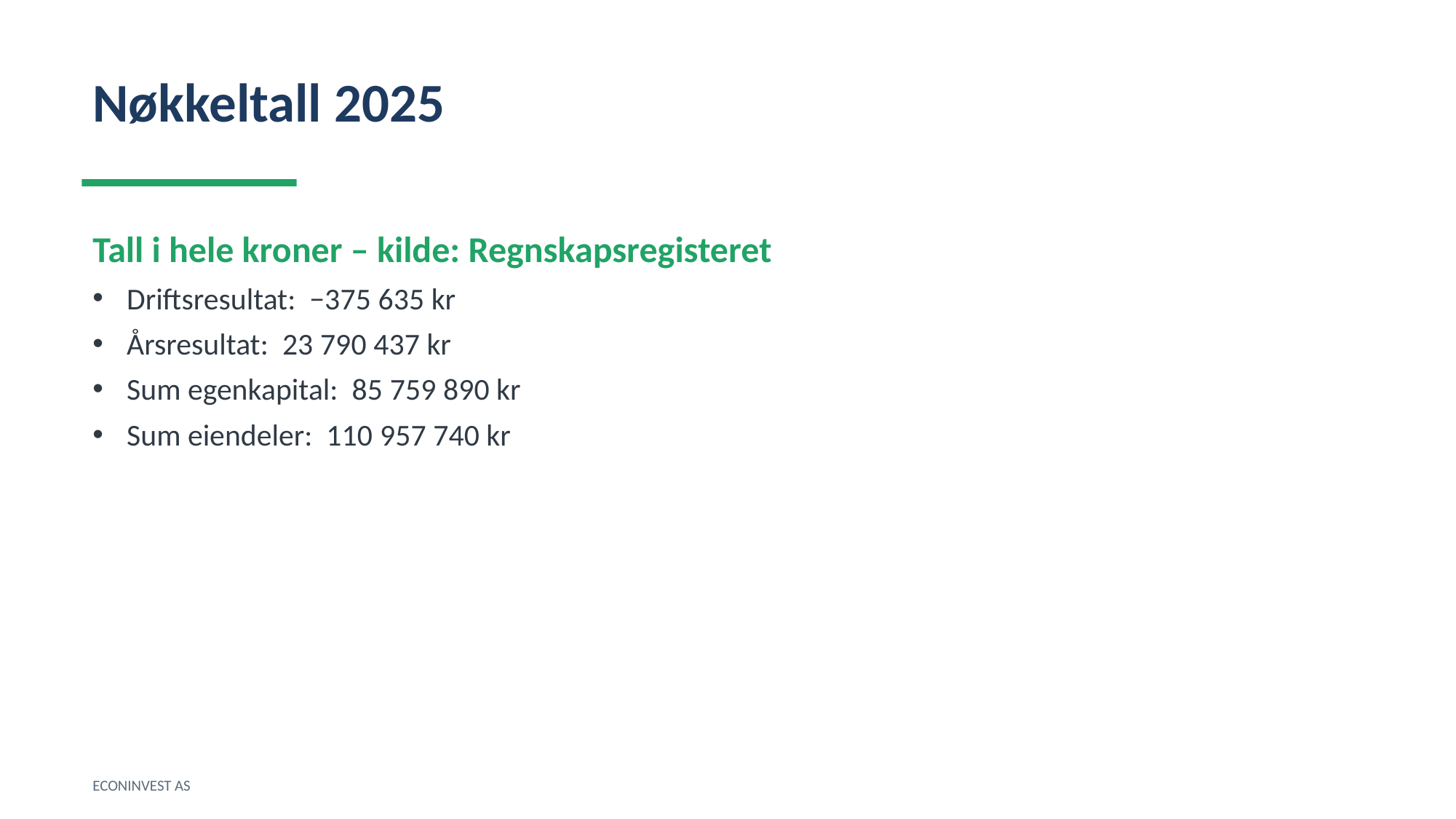

Nøkkeltall 2025

Tall i hele kroner – kilde: Regnskapsregisteret
Driftsresultat:  −375 635 kr
Årsresultat:  23 790 437 kr
Sum egenkapital:  85 759 890 kr
Sum eiendeler:  110 957 740 kr
ECONINVEST AS